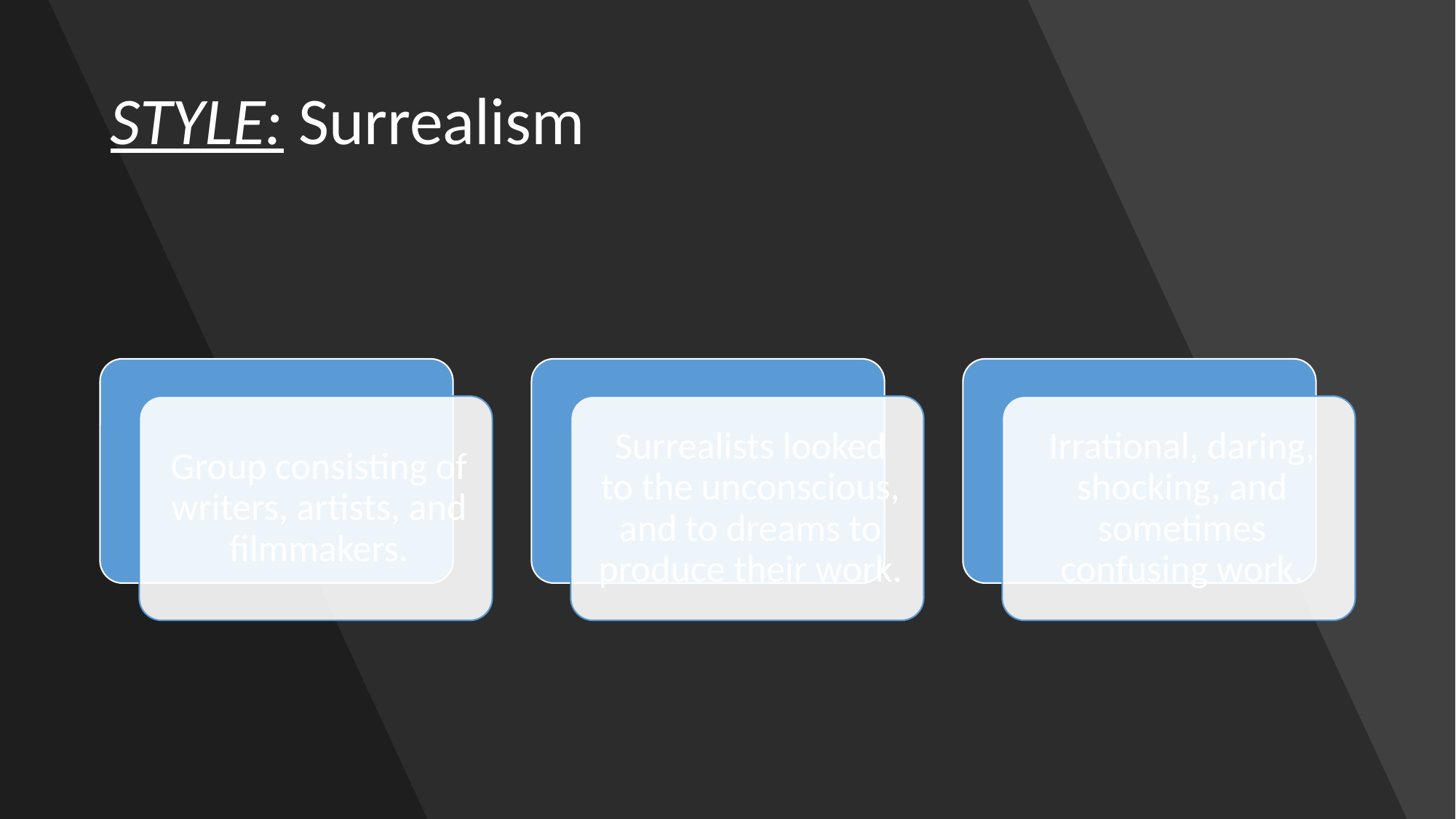

# STYLE: Surrealism
Group consisting of writers, artists, and filmmakers.
Surrealists looked to the unconscious, and to dreams to produce their work.
Irrational, daring, shocking, and sometimes confusing work.